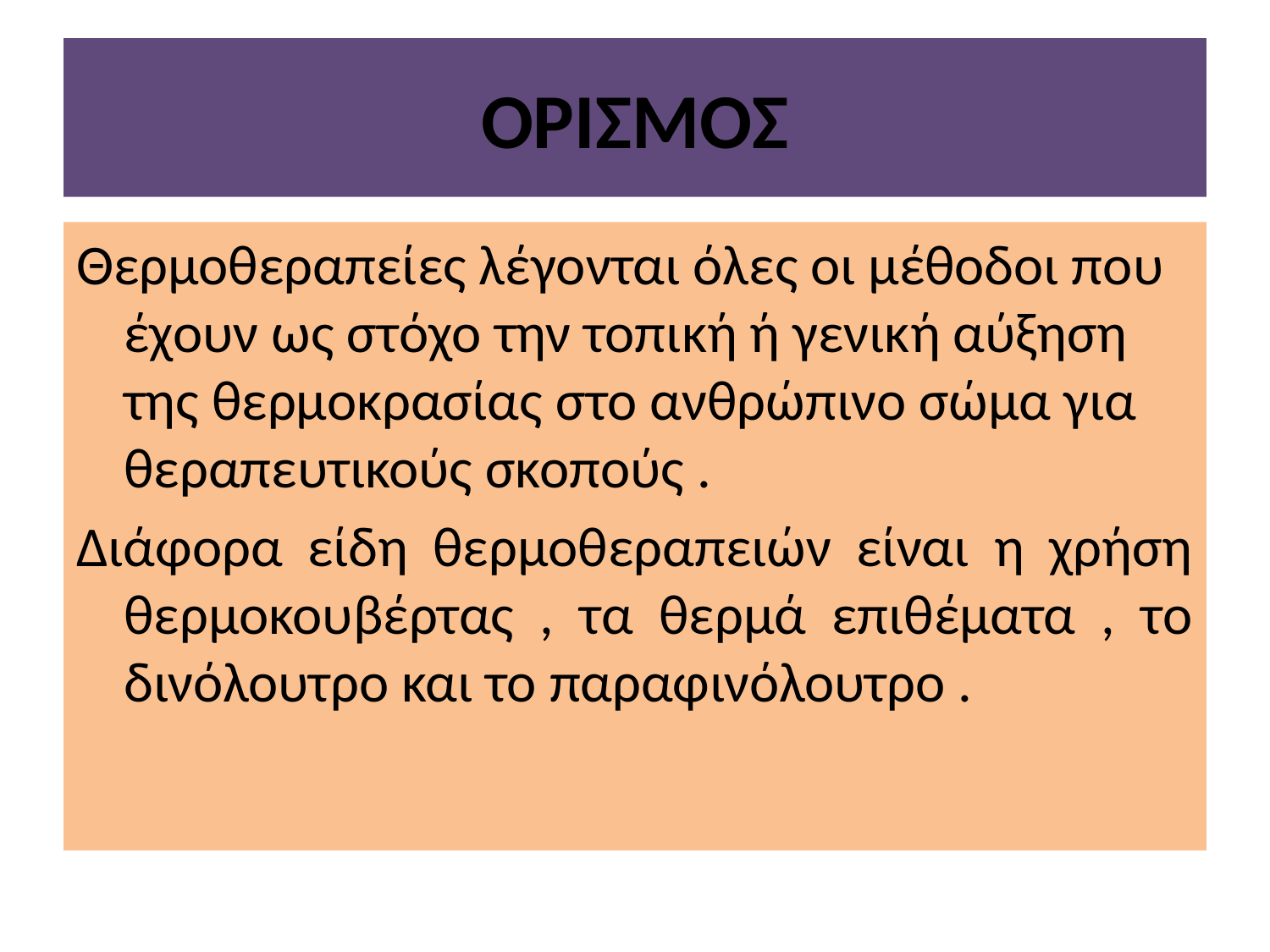

# ΟΡΙΣΜΟΣ
Θερμοθεραπείες λέγονται όλες οι μέθοδοι που έχουν ως στόχο την τοπική ή γενική αύξηση της θερμοκρασίας στο ανθρώπινο σώμα για θεραπευτικούς σκοπούς .
Διάφορα είδη θερμοθεραπειών είναι η χρήση θερμοκουβέρτας , τα θερμά επιθέματα , το δινόλουτρο και το παραφινόλουτρο .